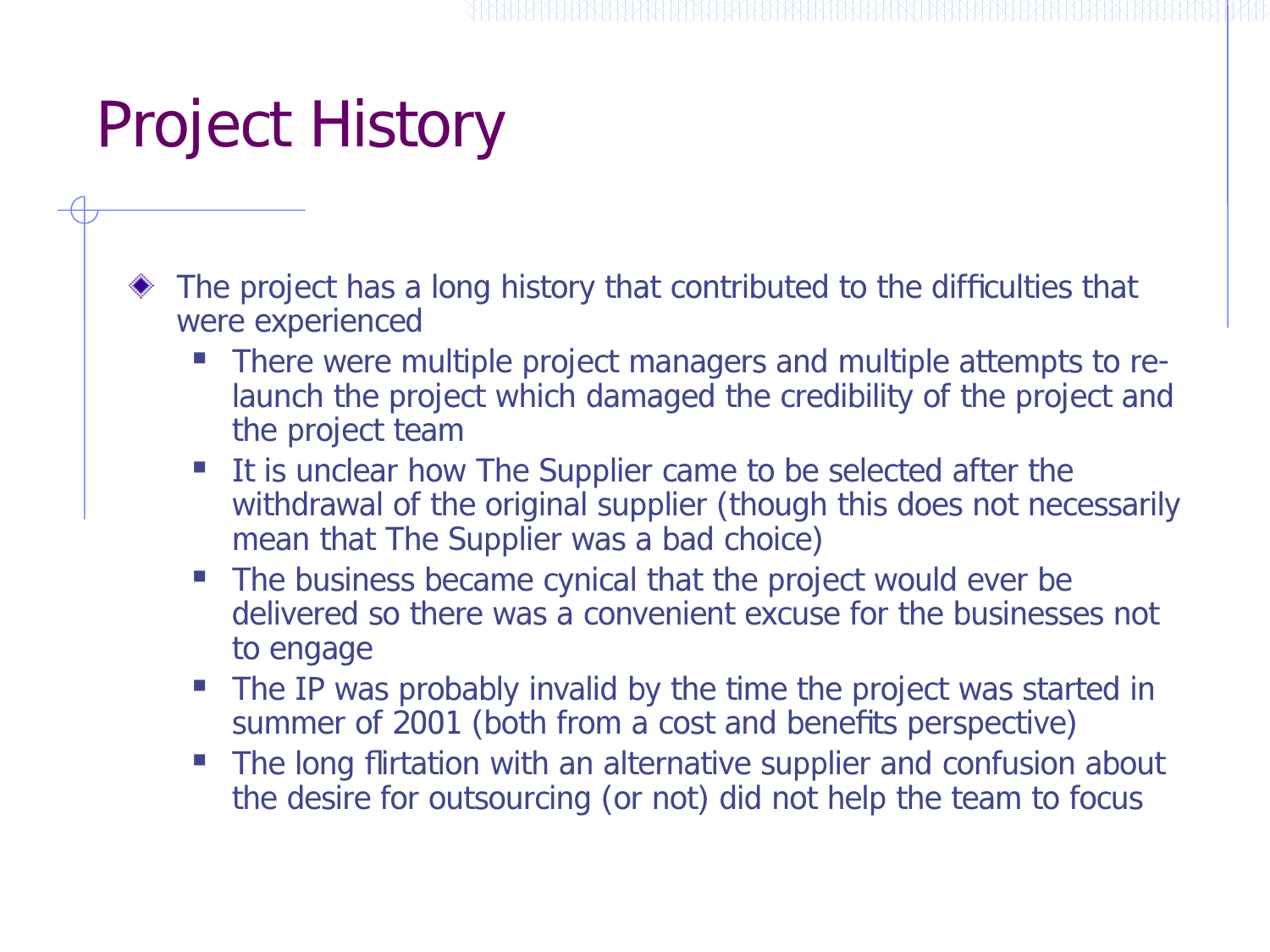

# Project History
The project has a long history that contributed to the difficulties that were experienced
There were multiple project managers and multiple attempts to re-launch the project which damaged the credibility of the project and the project team
It is unclear how The Supplier came to be selected after the withdrawal of the original supplier (though this does not necessarily mean that The Supplier was a bad choice)
The business became cynical that the project would ever be delivered so there was a convenient excuse for the businesses not to engage
The IP was probably invalid by the time the project was started in summer of 2001 (both from a cost and benefits perspective)
The long flirtation with an alternative supplier and confusion about the desire for outsourcing (or not) did not help the team to focus